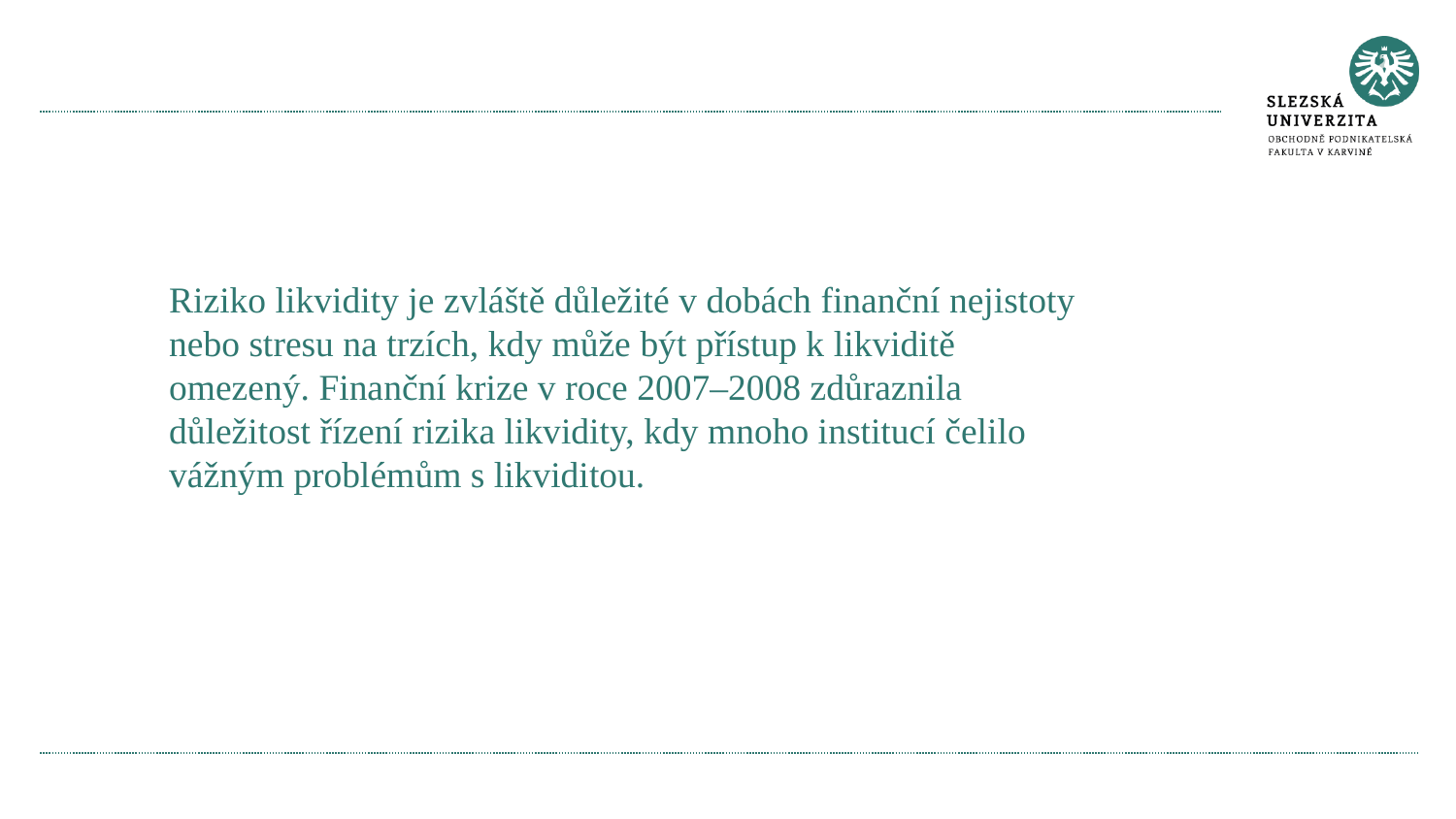

#
Riziko likvidity je zvláště důležité v dobách finanční nejistoty nebo stresu na trzích, kdy může být přístup k likviditě omezený. Finanční krize v roce 2007–2008 zdůraznila důležitost řízení rizika likvidity, kdy mnoho institucí čelilo vážným problémům s likviditou.